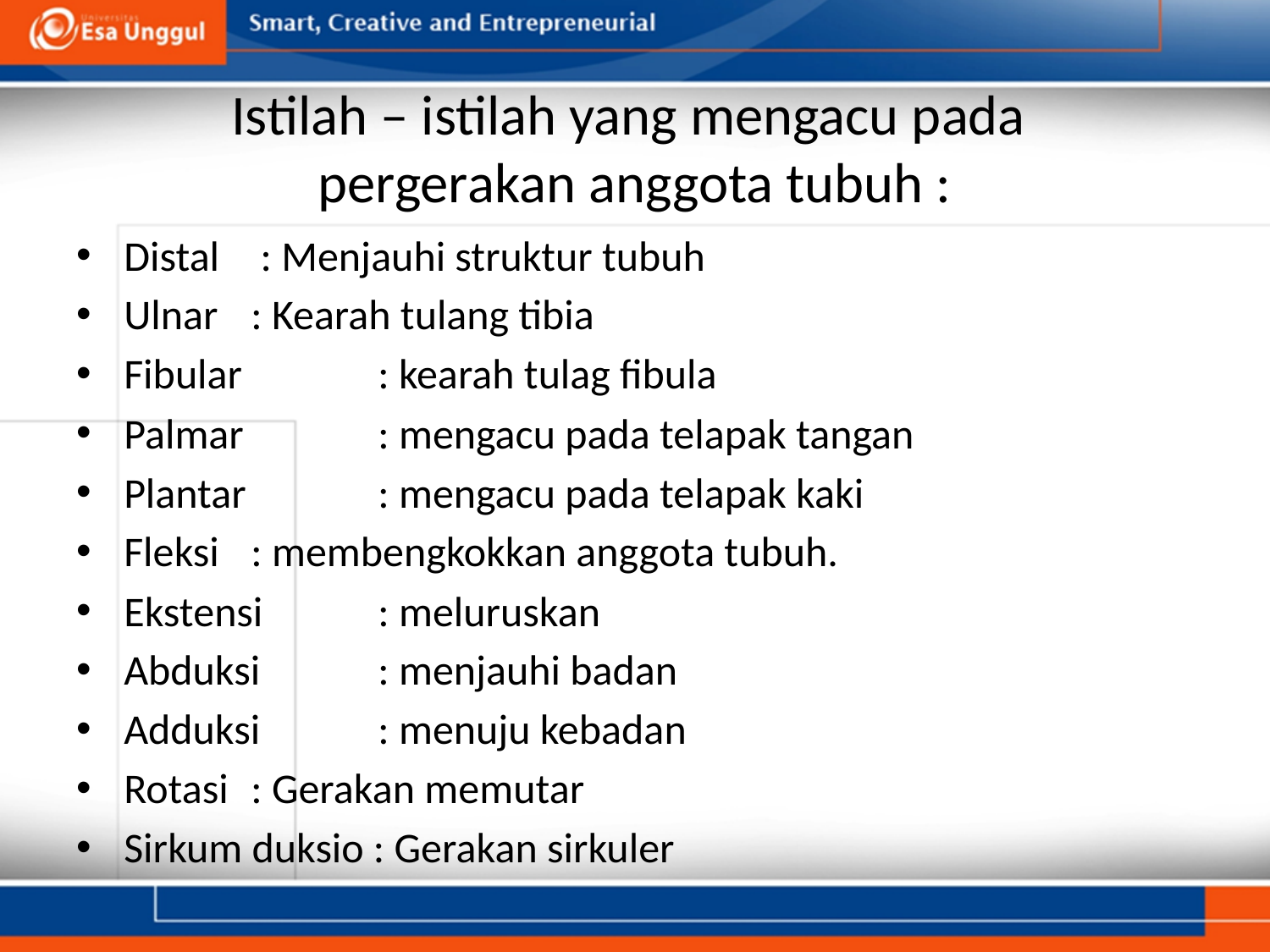

# Istilah – istilah yang mengacu pada pergerakan anggota tubuh :
Distal	 : Menjauhi struktur tubuh
Ulnar  	: Kearah tulang tibia
Fibular  	: kearah tulag fibula
Palmar 	: mengacu pada telapak tangan
Plantar 	: mengacu pada telapak kaki
Fleksi 	: membengkokkan anggota tubuh.
Ekstensi 	: meluruskan
Abduksi 	: menjauhi badan
Adduksi 	: menuju kebadan
Rotasi 	: Gerakan memutar
Sirkum duksio : Gerakan sirkuler